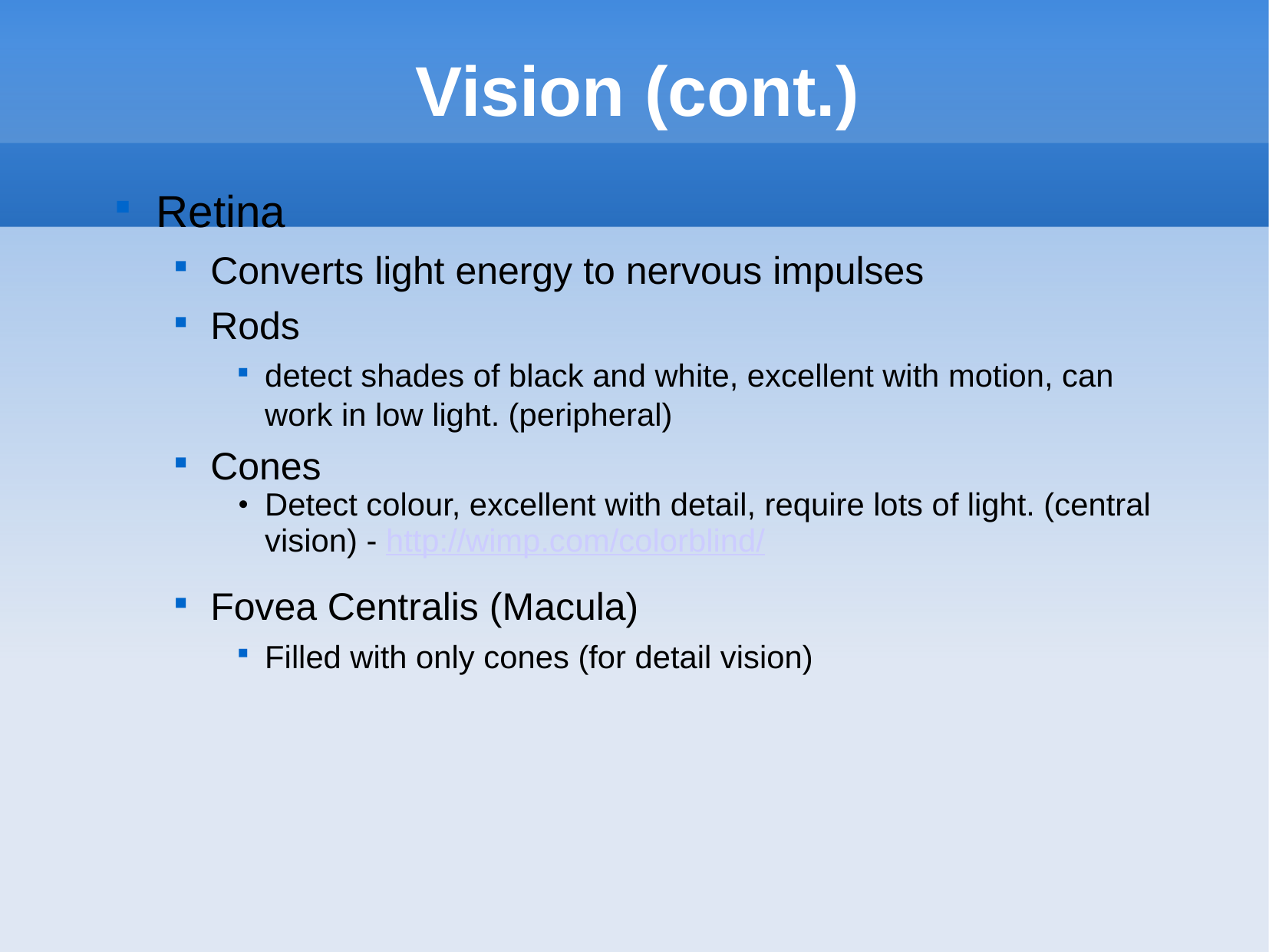

# Vision (cont.)
Retina
Converts light energy to nervous impulses
Rods
detect shades of black and white, excellent with motion, can work in low light. (peripheral)
Cones
Detect colour, excellent with detail, require lots of light. (central vision) - http://wimp.com/colorblind/
Fovea Centralis (Macula)
Filled with only cones (for detail vision)